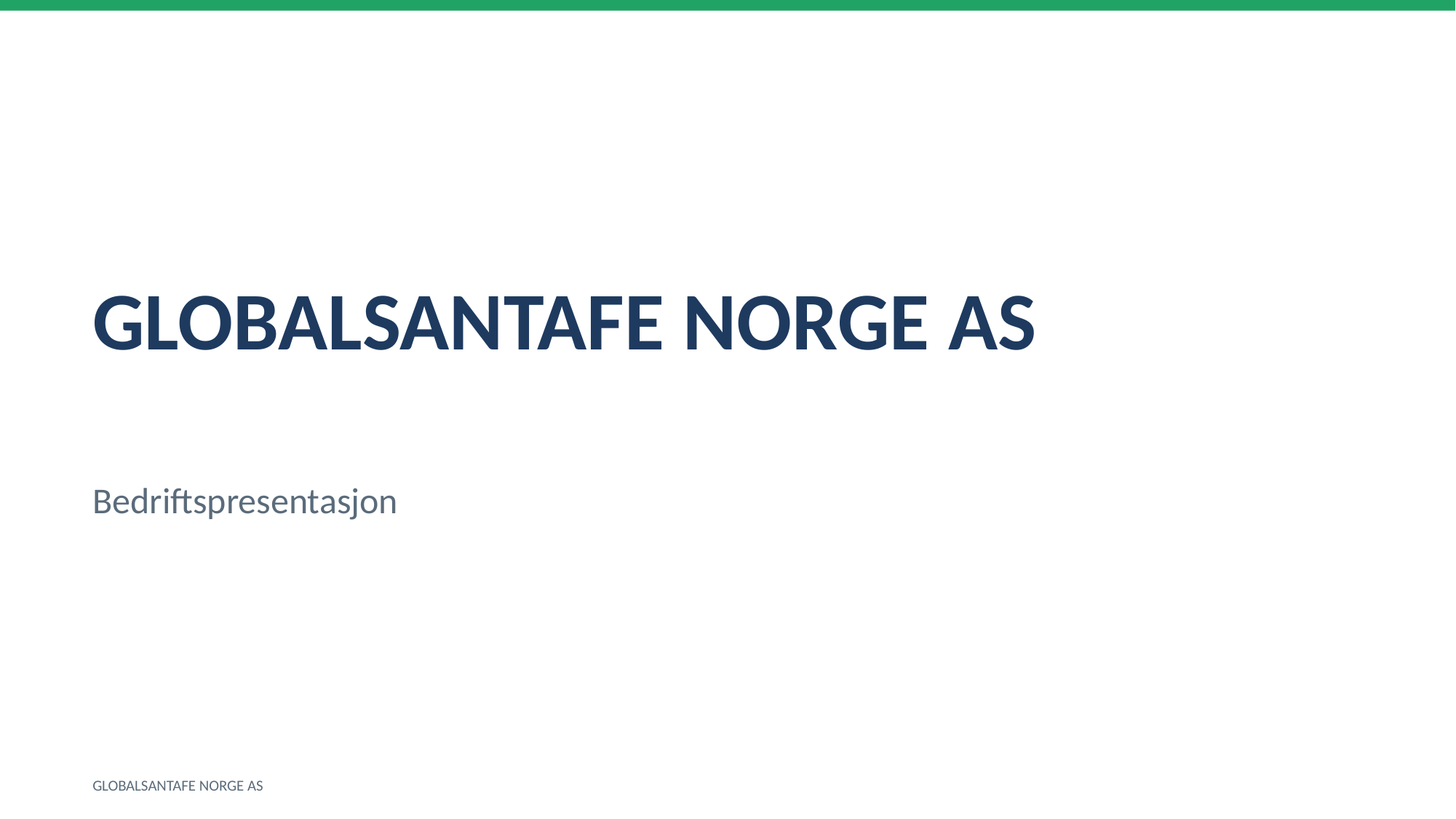

GLOBALSANTAFE NORGE AS
Bedriftspresentasjon
GLOBALSANTAFE NORGE AS